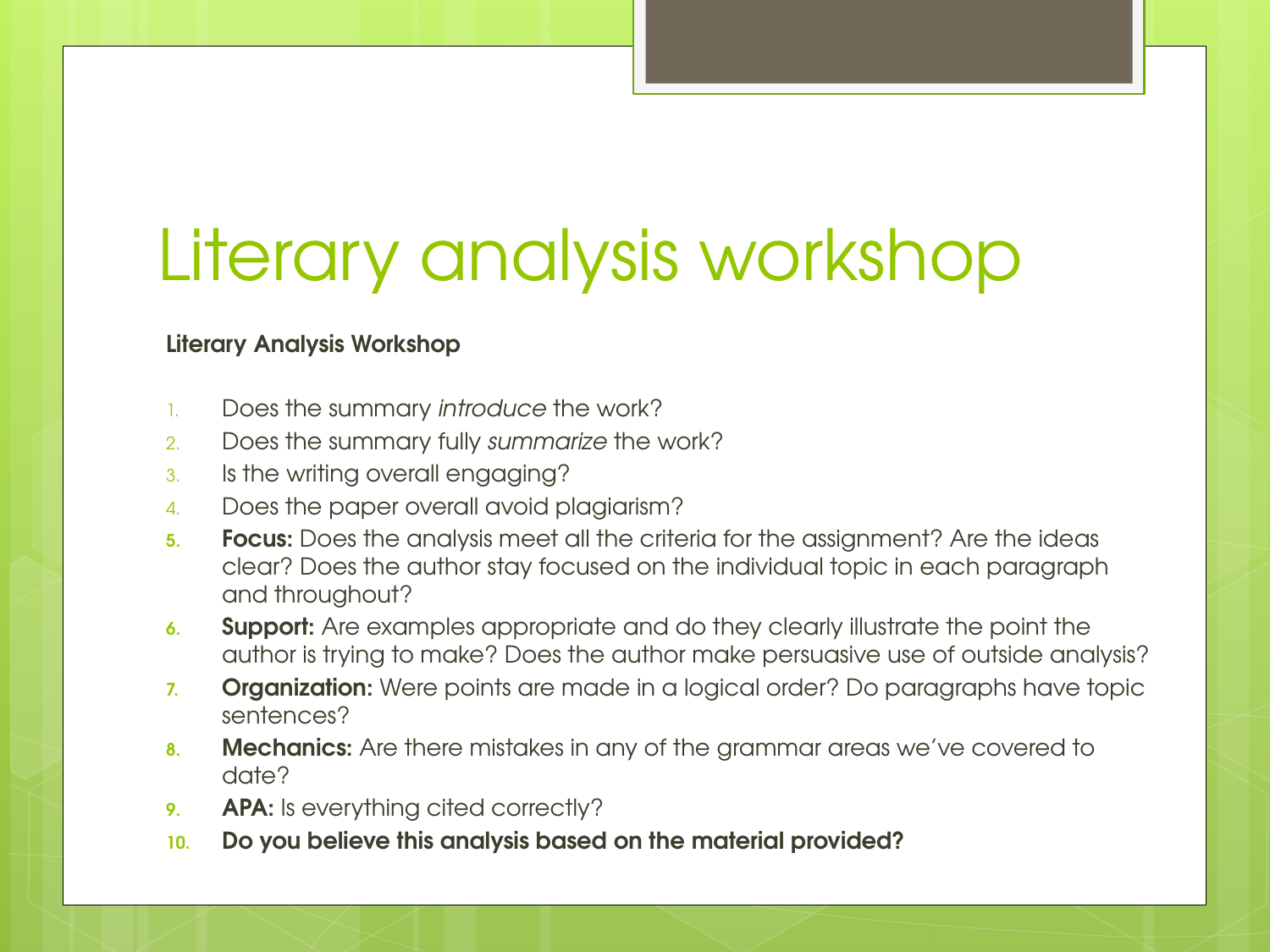

# Literary analysis workshop
Literary Analysis Workshop

Does the summary introduce the work?
Does the summary fully summarize the work?
Is the writing overall engaging?
Does the paper overall avoid plagiarism?
Focus: Does the analysis meet all the criteria for the assignment? Are the ideas clear? Does the author stay focused on the individual topic in each paragraph and throughout?
Support: Are examples appropriate and do they clearly illustrate the point the author is trying to make? Does the author make persuasive use of outside analysis?
Organization: Were points are made in a logical order? Do paragraphs have topic sentences?
Mechanics: Are there mistakes in any of the grammar areas we’ve covered to date?
APA: Is everything cited correctly?
Do you believe this analysis based on the material provided?